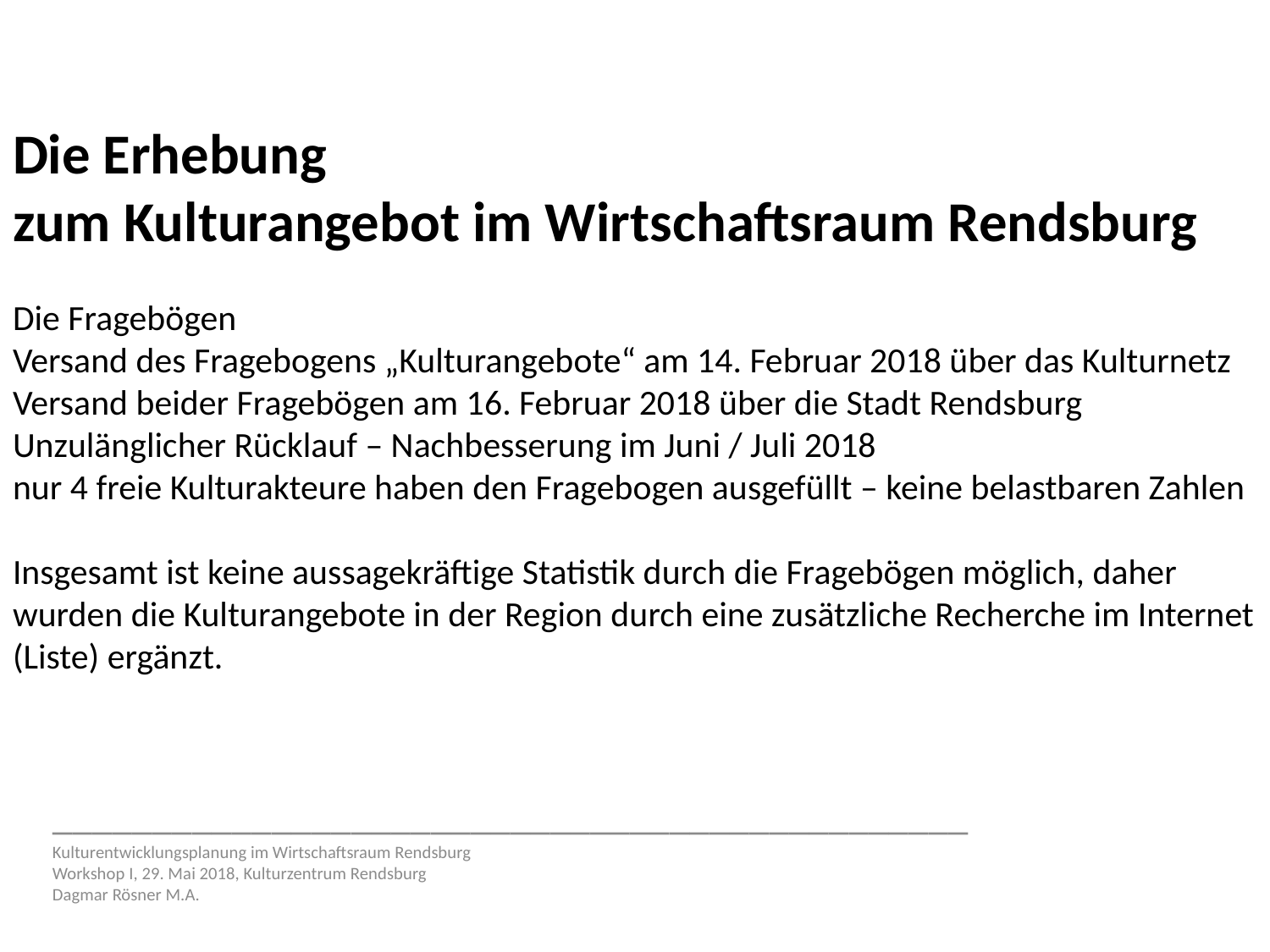

# Die Erhebung zum Kulturangebot im Wirtschaftsraum Rendsburg Die Fragebögen Versand des Fragebogens „Kulturangebote“ am 14. Februar 2018 über das Kulturnetz Versand beider Fragebögen am 16. Februar 2018 über die Stadt Rendsburg Unzulänglicher Rücklauf – Nachbesserung im Juni / Juli 2018 nur 4 freie Kulturakteure haben den Fragebogen ausgefüllt – keine belastbaren Zahlen Insgesamt ist keine aussagekräftige Statistik durch die Fragebögen möglich, daher wurden die Kulturangebote in der Region durch eine zusätzliche Recherche im Internet (Liste) ergänzt.

______________________________________________
Kulturentwicklungsplanung im Wirtschaftsraum Rendsburg
Workshop I, 29. Mai 2018, Kulturzentrum Rendsburg
Dagmar Rösner M.A.